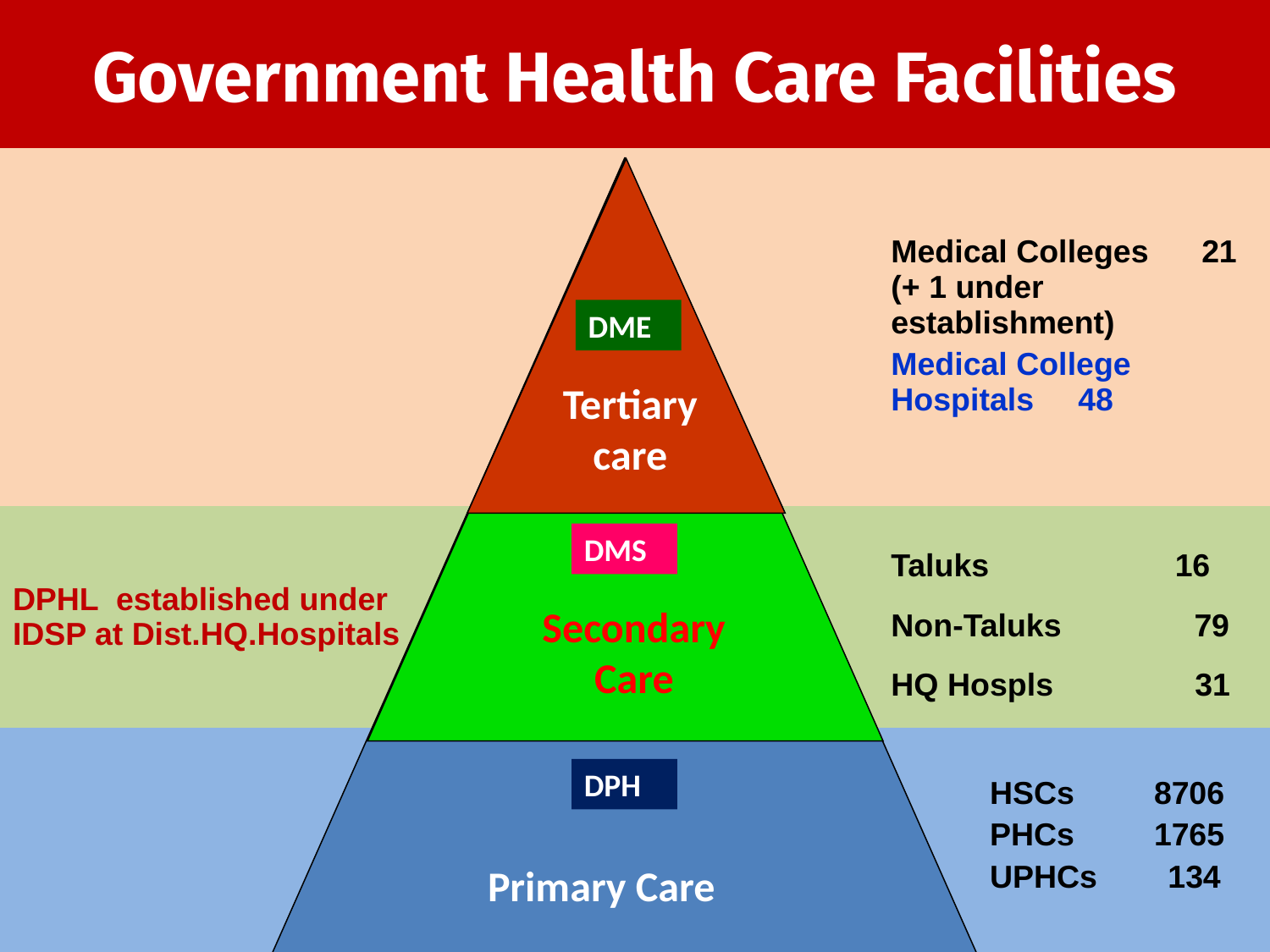

Government Health Care Facilities
|  |  | Medical Colleges 21 (+ 1 under establishment) Medical College Hospitals 48 |
| --- | --- | --- |
| DPHL established under IDSP at Dist.HQ.Hospitals |  | Taluks 16 Non-Taluks 79 HQ Hospls 31 |
|  |  | HSCs 8706 PHCs 1765 UPHCs 134 |
|  |  |  |

DME
Tertiary care
DMS
Secondary Care
DPH
Primary Care